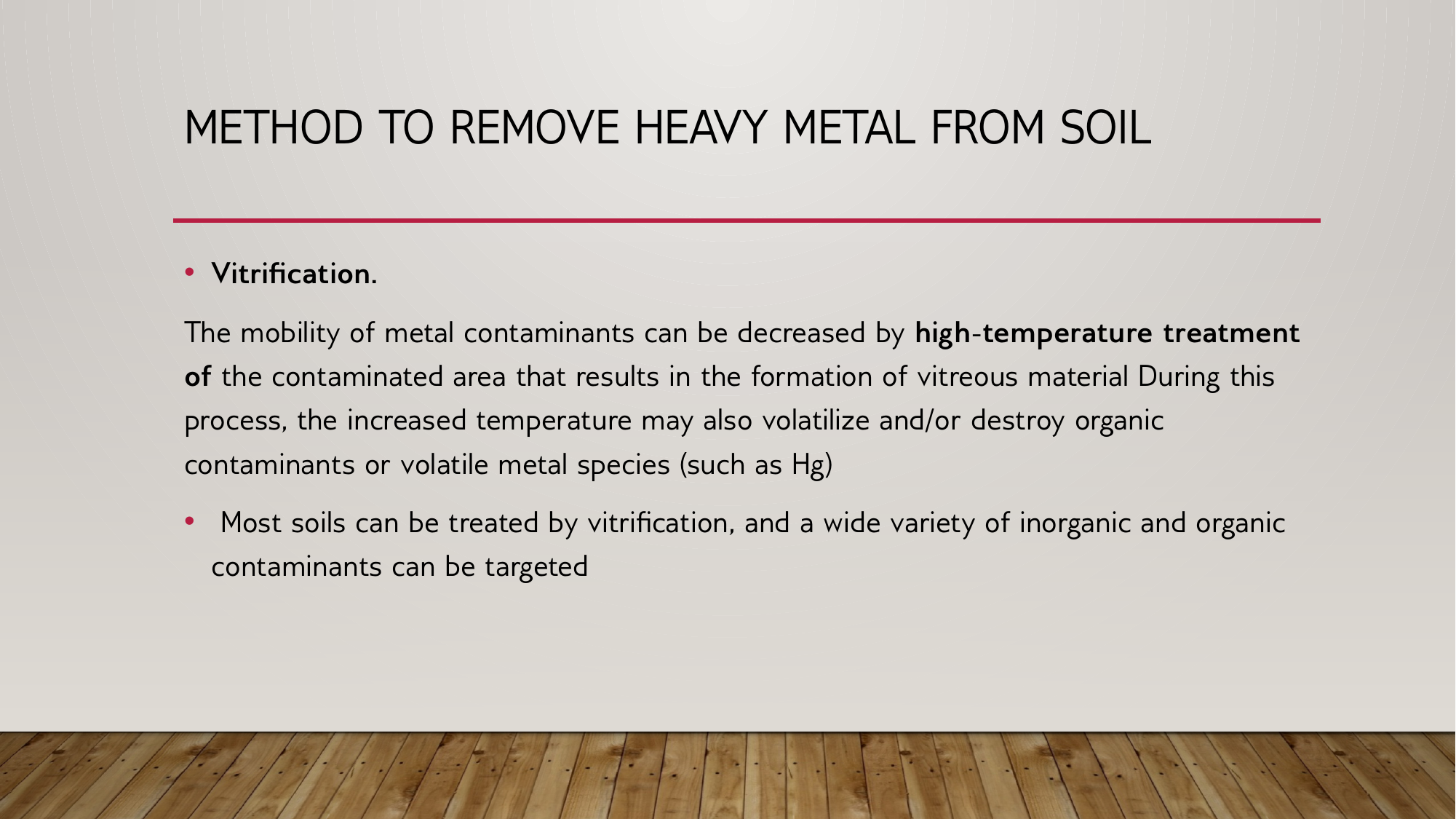

# Method to remove heavy metal FROM SOIL
Vitrification.
The mobility of metal contaminants can be decreased by high-temperature treatment of the contaminated area that results in the formation of vitreous material During this process, the increased temperature may also volatilize and/or destroy organic contaminants or volatile metal species (such as Hg)
 Most soils can be treated by vitrification, and a wide variety of inorganic and organic  contaminants can be targeted